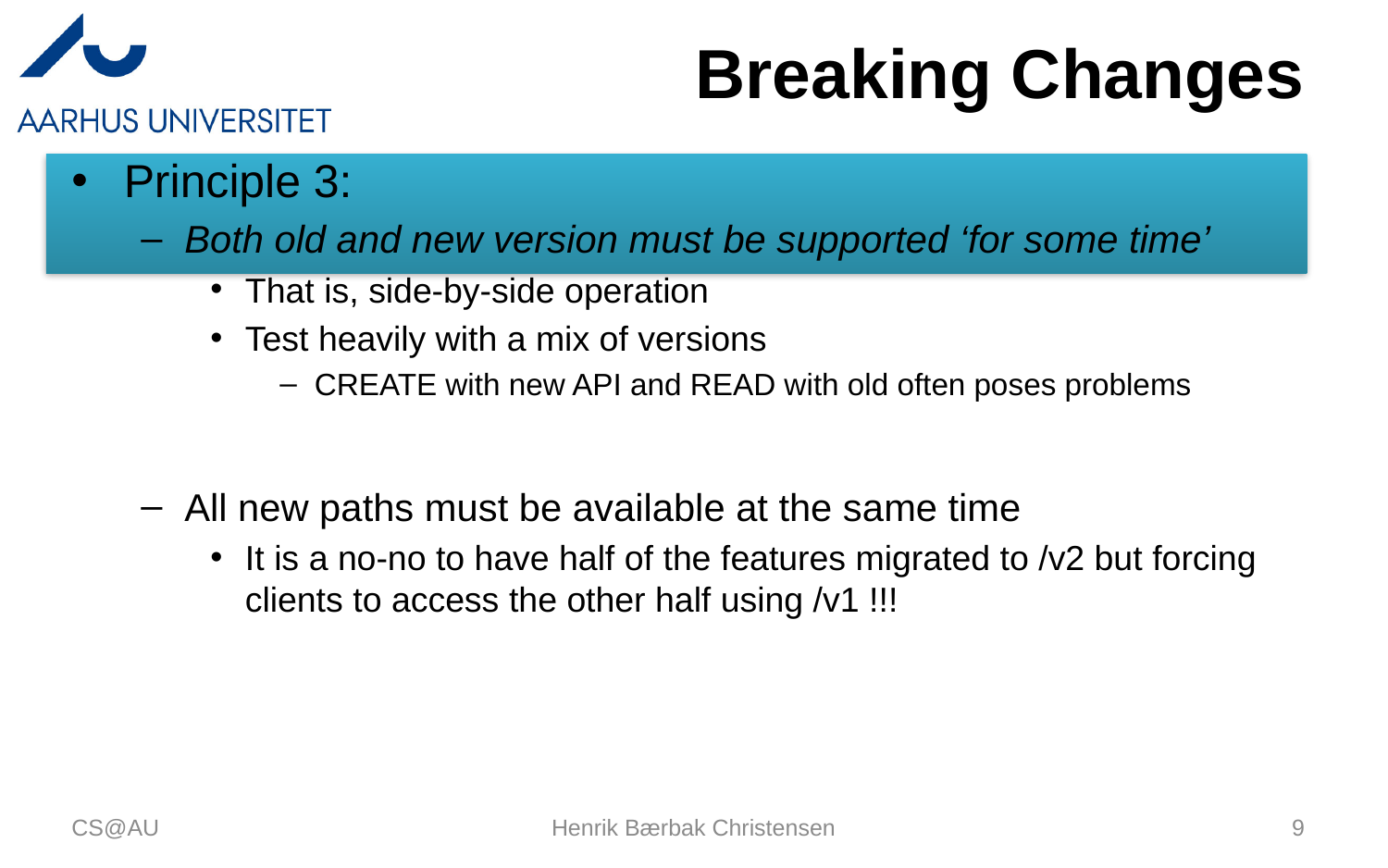

# Breaking Changes
Principle 3:
Both old and new version must be supported ‘for some time’
That is, side-by-side operation
Test heavily with a mix of versions
CREATE with new API and READ with old often poses problems

All new paths must be available at the same time
It is a no-no to have half of the features migrated to /v2 but forcing clients to access the other half using /v1 !!!

CS@AU
Henrik Bærbak Christensen
9